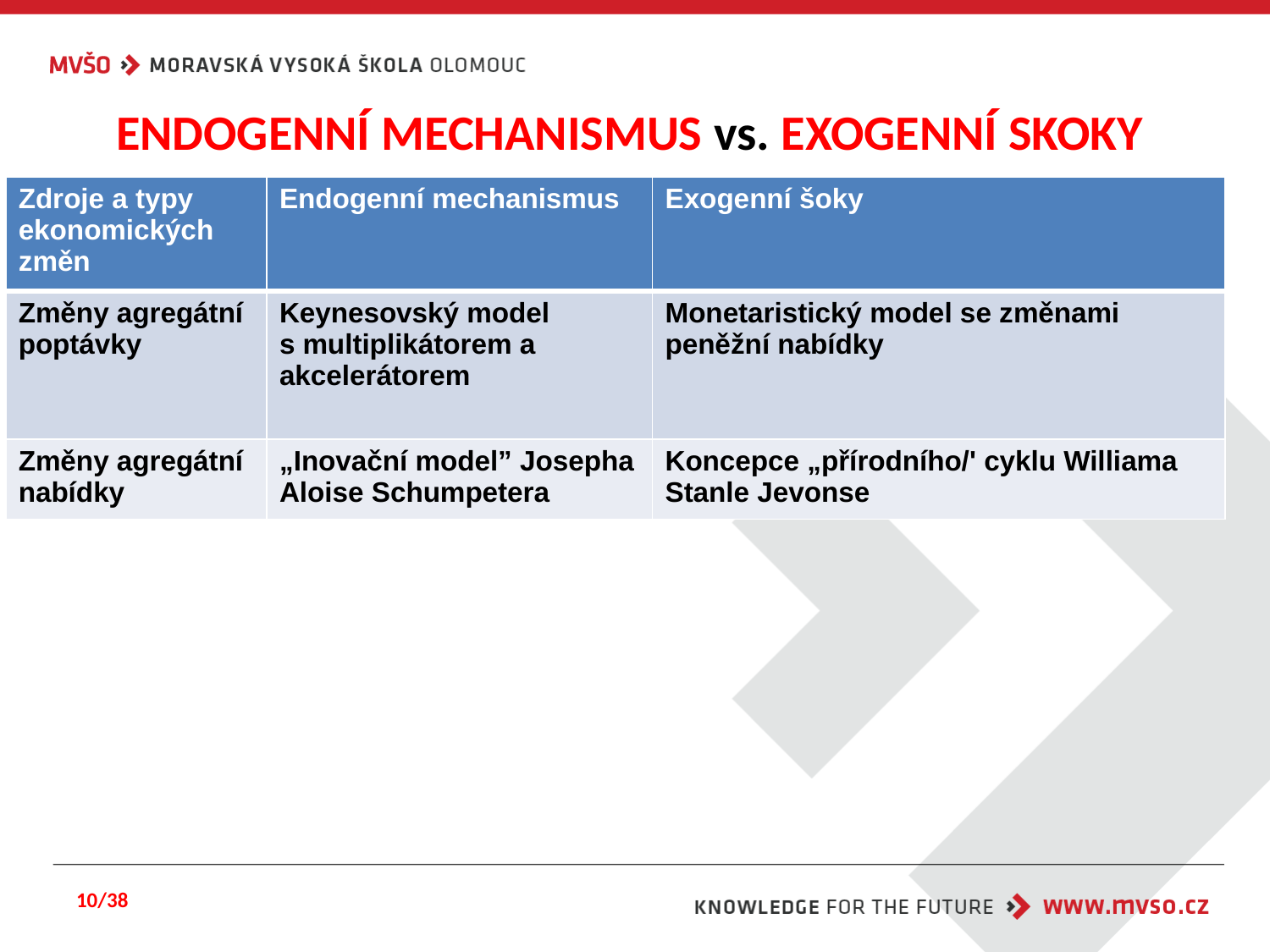

# ENDOGENNÍ MECHANISMUS vs. EXOGENNÍ SKOKY
| Zdroje a typy ekonomických změn | Endogenní mechanismus | Exogenní šoky |
| --- | --- | --- |
| Změny agregátní poptávky | Keynesovský model s multiplikátorem a akcelerátorem | Monetaristický model se změnami peněžní nabídky |
| Změny agregátní nabídky | „Inovační model” Josepha Aloise Schumpetera | Koncepce „přírodního/' cyklu Williama Stanle Jevonse |

10/38